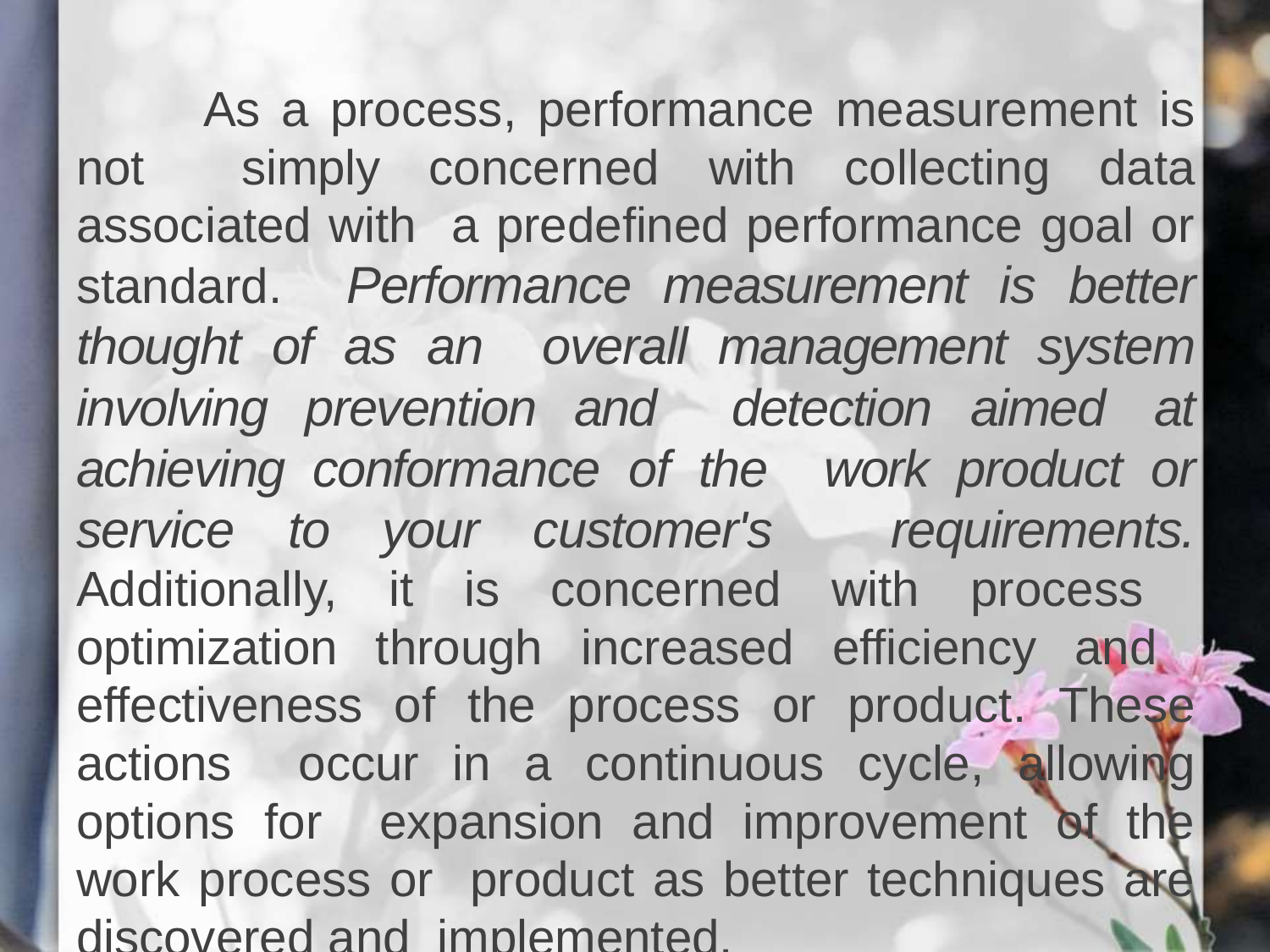

As a process, performance measurement is not  simply concerned with collecting data associated with  a predefined performance goal or standard.  Performance measurement is better thought of as an  overall management system involving prevention and  detection aimed at achieving conformance of the  work product or service to your customer's  requirements. Additionally, it is concerned with process  optimization through increased efficiency and  effectiveness of the process or product. These actions  occur in a continuous cycle, allowing options for  expansion and improvement of the work process or  product as better techniques are discovered and  implemented.